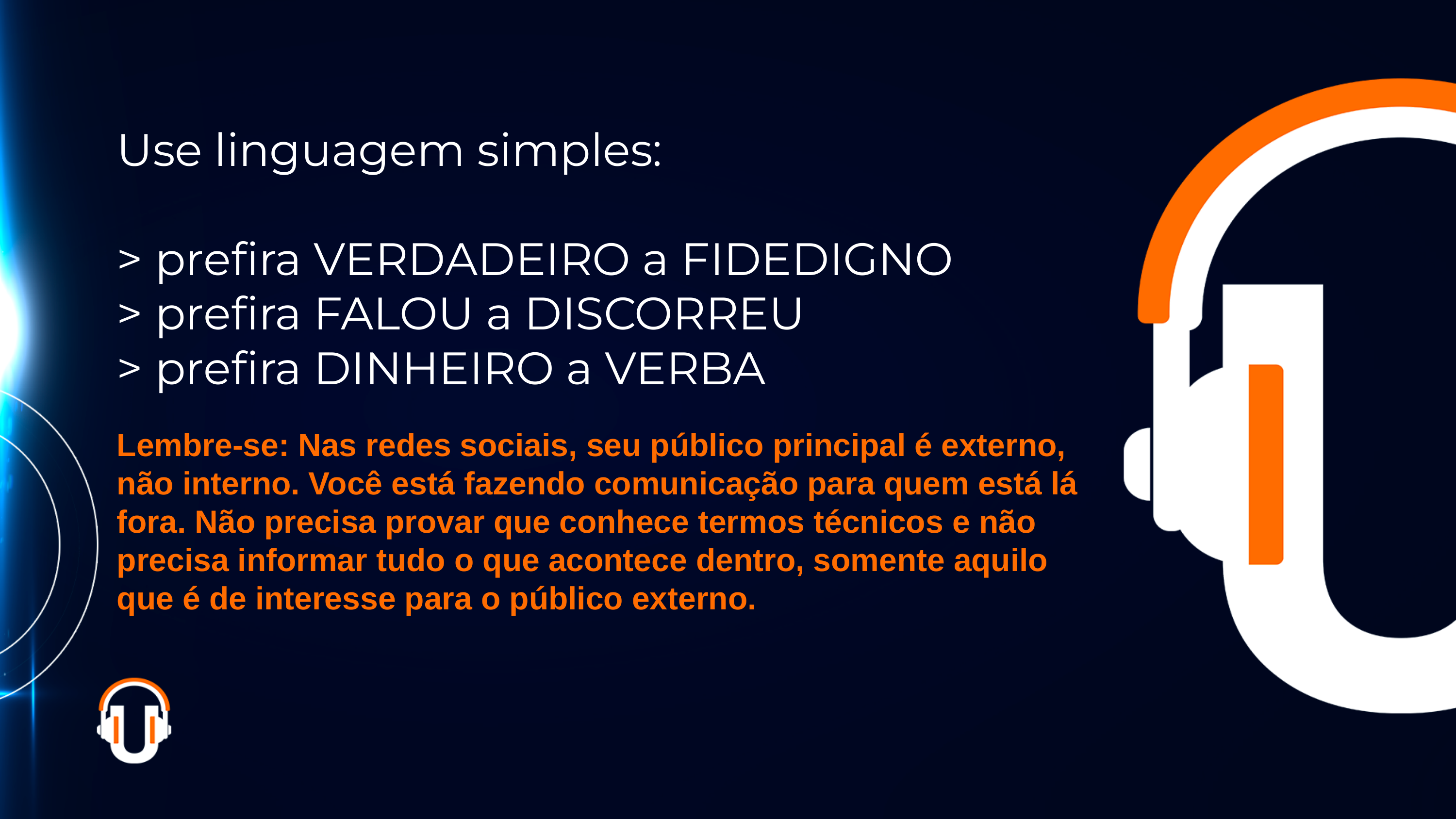

Use linguagem simples:

> prefira VERDADEIRO a FIDEDIGNO
> prefira FALOU a DISCORREU
> prefira DINHEIRO a VERBA
Lembre-se: Nas redes sociais, seu público principal é externo, não interno. Você está fazendo comunicação para quem está lá fora. Não precisa provar que conhece termos técnicos e não precisa informar tudo o que acontece dentro, somente aquilo que é de interesse para o público externo.